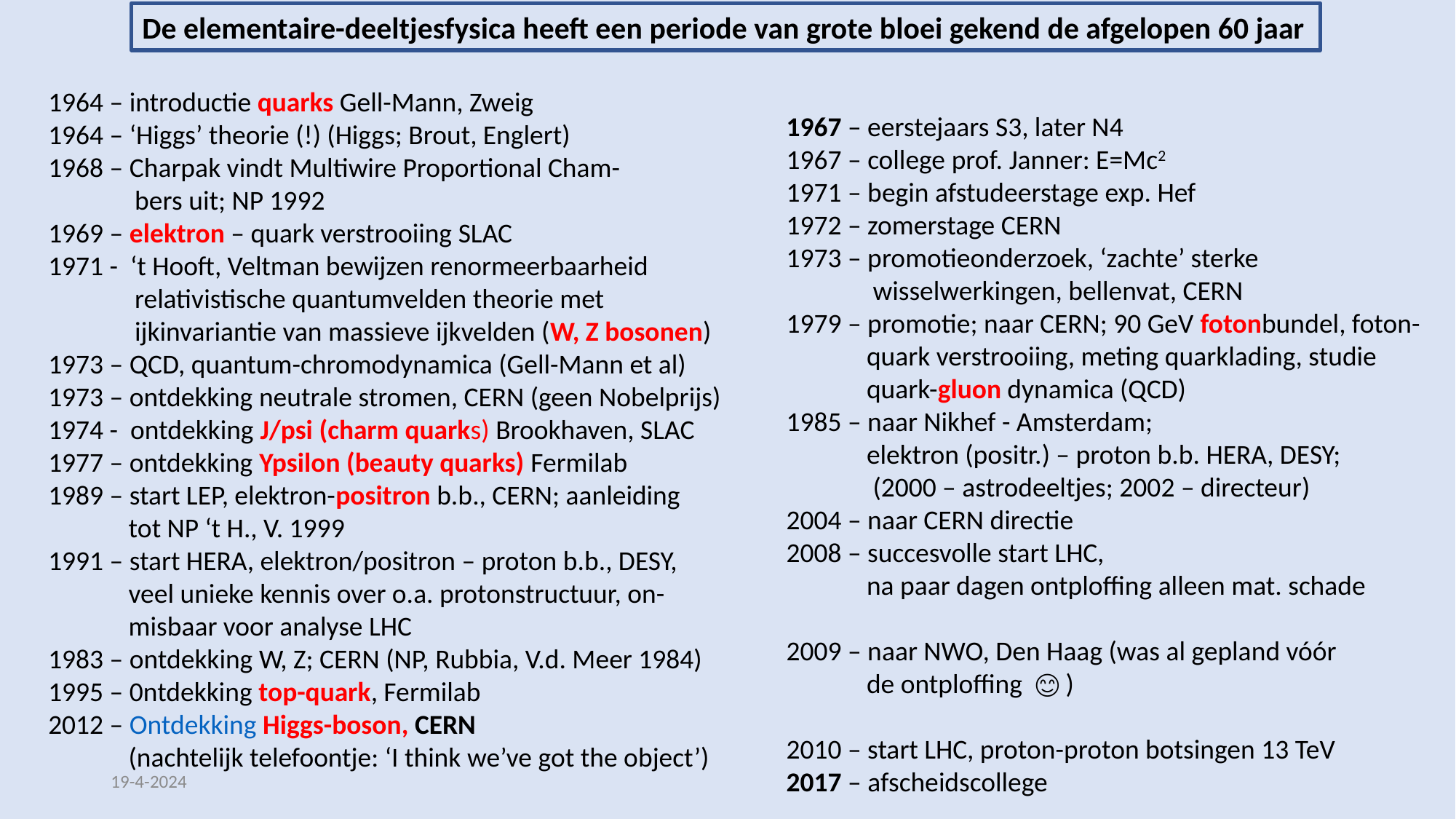

De elementaire-deeltjesfysica heeft een periode van grote bloei gekend de afgelopen 60 jaar
1964 – introductie quarks Gell-Mann, Zweig
1964 – ‘Higgs’ theorie (!) (Higgs; Brout, Englert)
1968 – Charpak vindt Multiwire Proportional Cham-
              bers uit; NP 1992
1969 – elektron – quark verstrooiing SLAC
1971 -  ‘t Hooft, Veltman bewijzen renormeerbaarheid
              relativistische quantumvelden theorie met
              ijkinvariantie van massieve ijkvelden (W, Z bosonen)
1973 – QCD, quantum-chromodynamica (Gell-Mann et al)
1973 – ontdekking neutrale stromen, CERN (geen Nobelprijs)
1974 -  ontdekking J/psi (charm quarks) Brookhaven, SLAC
1977 – ontdekking Ypsilon (beauty quarks) Fermilab
1989 – start LEP, elektron-positron b.b., CERN; aanleiding
             tot NP ‘t H., V. 1999
1991 – start HERA, elektron/positron – proton b.b., DESY,
             veel unieke kennis over o.a. protonstructuur, on-
             misbaar voor analyse LHC
1983 – ontdekking W, Z; CERN (NP, Rubbia, V.d. Meer 1984)
1995 – 0ntdekking top-quark, Fermilab
2012 – Ontdekking Higgs-boson, CERN
             (nachtelijk telefoontje: ‘I think we’ve got the object’)
1967 – eerstejaars S3, later N4
1967 – college prof. Janner: E=Mc2
1971 – begin afstudeerstage exp. Hef
1972 – zomerstage CERN
1973 – promotieonderzoek, ‘zachte’ sterke
              wisselwerkingen, bellenvat, CERN
1979 – promotie; naar CERN; 90 GeV fotonbundel, foton-
             quark verstrooiing, meting quarklading, studie
             quark-gluon dynamica (QCD)
1985 – naar Nikhef - Amsterdam;
             elektron (positr.) – proton b.b. HERA, DESY;
              (2000 – astrodeeltjes; 2002 – directeur)
2004 – naar CERN directie
2008 – succesvolle start LHC,
             na paar dagen ontploffing alleen mat. schade

2009 – naar NWO, Den Haag (was al gepland vóór
             de ontploffing  😊 )

2010 – start LHC, proton-proton botsingen 13 TeV
2017 – afscheidscollege
19-4-2024
9